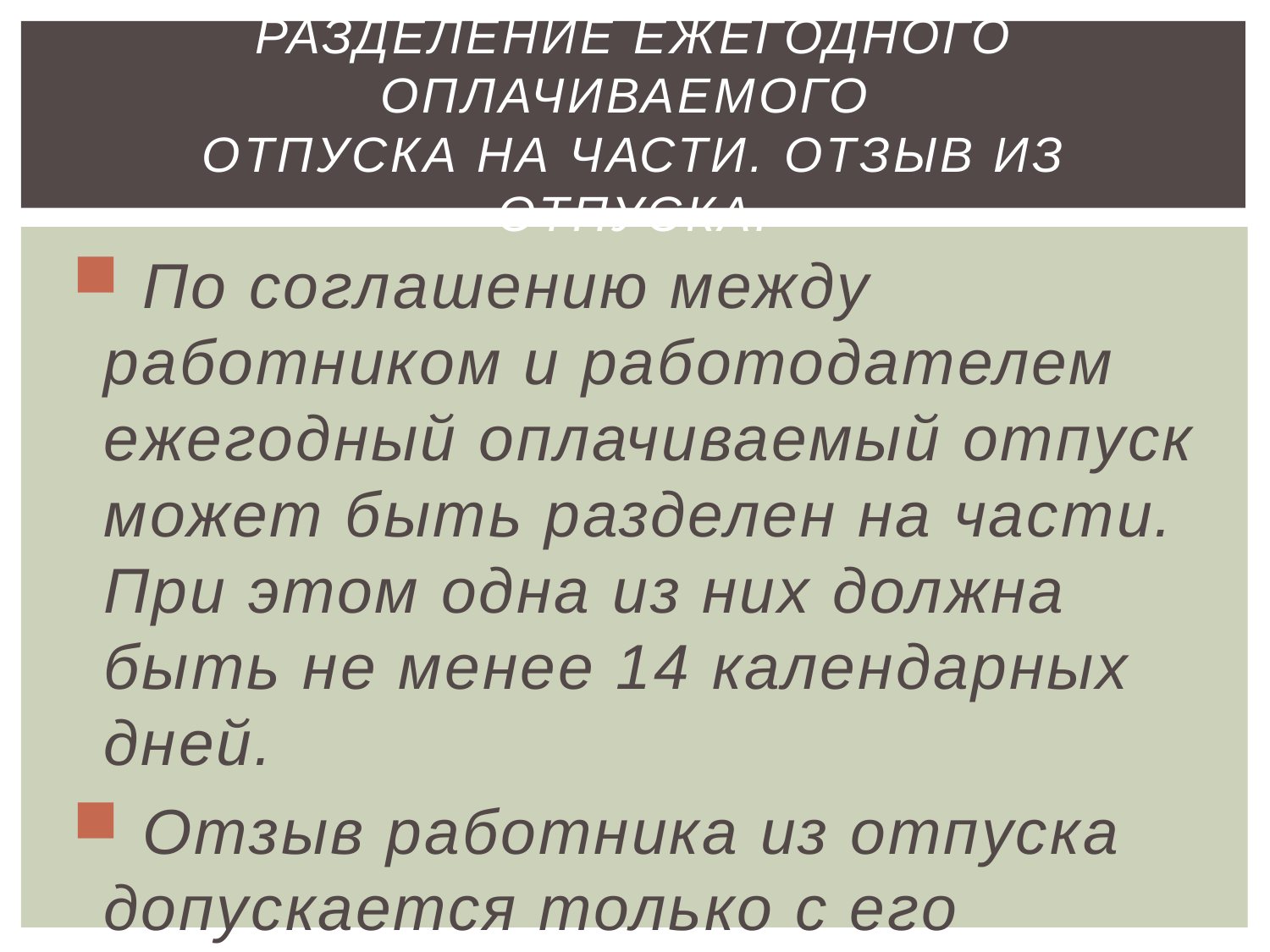

# РАЗДЕЛЕНИЕ ЕЖЕГОДНОГО ОПЛАЧИВАЕМОГО ОТПУСКА НА ЧАСТИ. ОТЗЫВ ИЗ ОТПУСКА.
 По соглашению между работником и работодателем ежегодный оплачиваемый отпуск может быть разделен на части. При этом одна из них должна быть не менее 14 календарных дней.
 Отзыв работника из отпуска допускается только с его согласия.